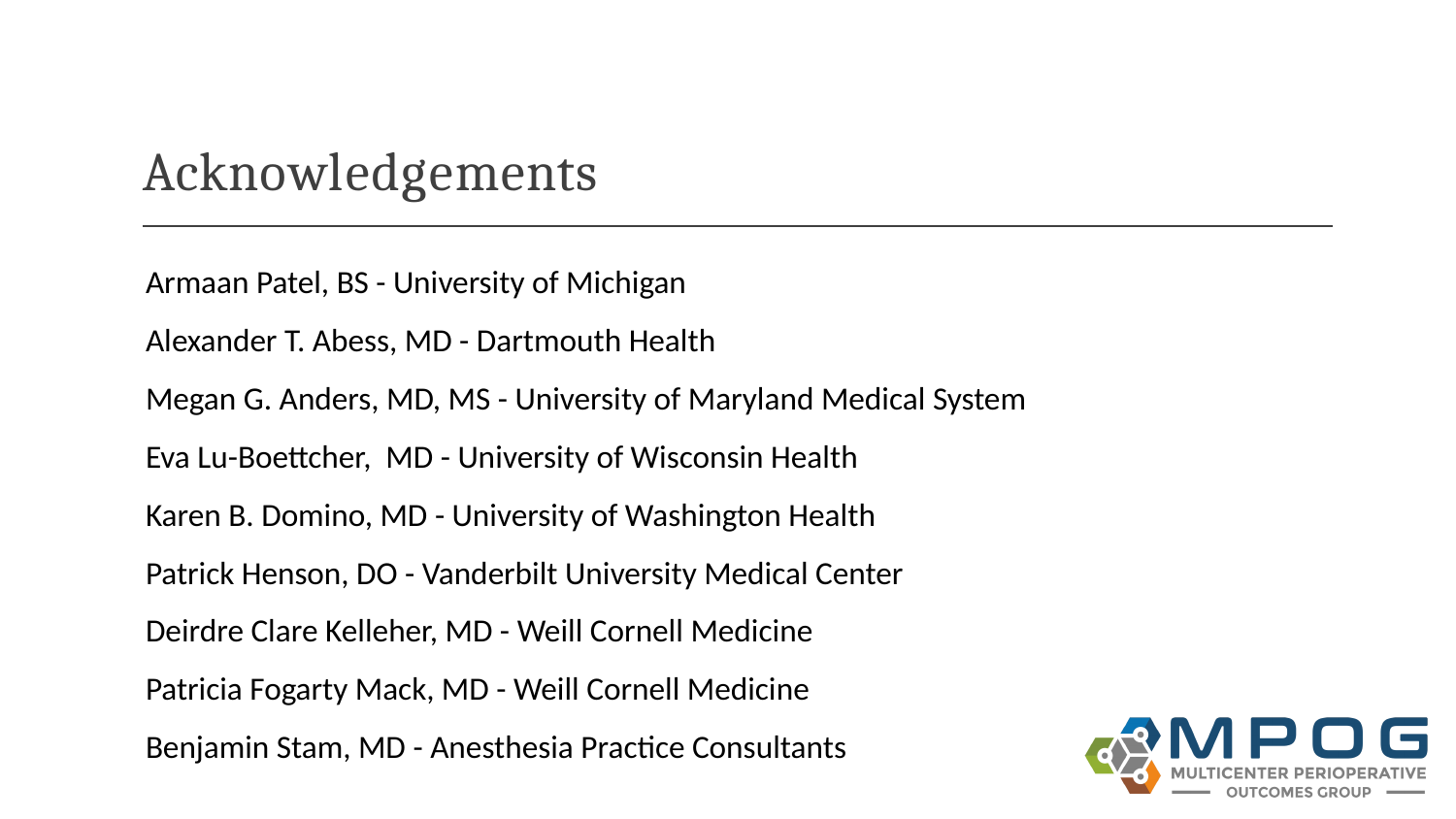

# Acknowledgements
Armaan Patel, BS - University of Michigan
Alexander T. Abess, MD - Dartmouth Health
Megan G. Anders, MD, MS - University of Maryland Medical System
Eva Lu-Boettcher,  MD - University of Wisconsin Health
Karen B. Domino, MD - University of Washington Health
Patrick Henson, DO - Vanderbilt University Medical Center
Deirdre Clare Kelleher, MD - Weill Cornell Medicine
Patricia Fogarty Mack, MD - Weill Cornell Medicine
Benjamin Stam, MD - Anesthesia Practice Consultants